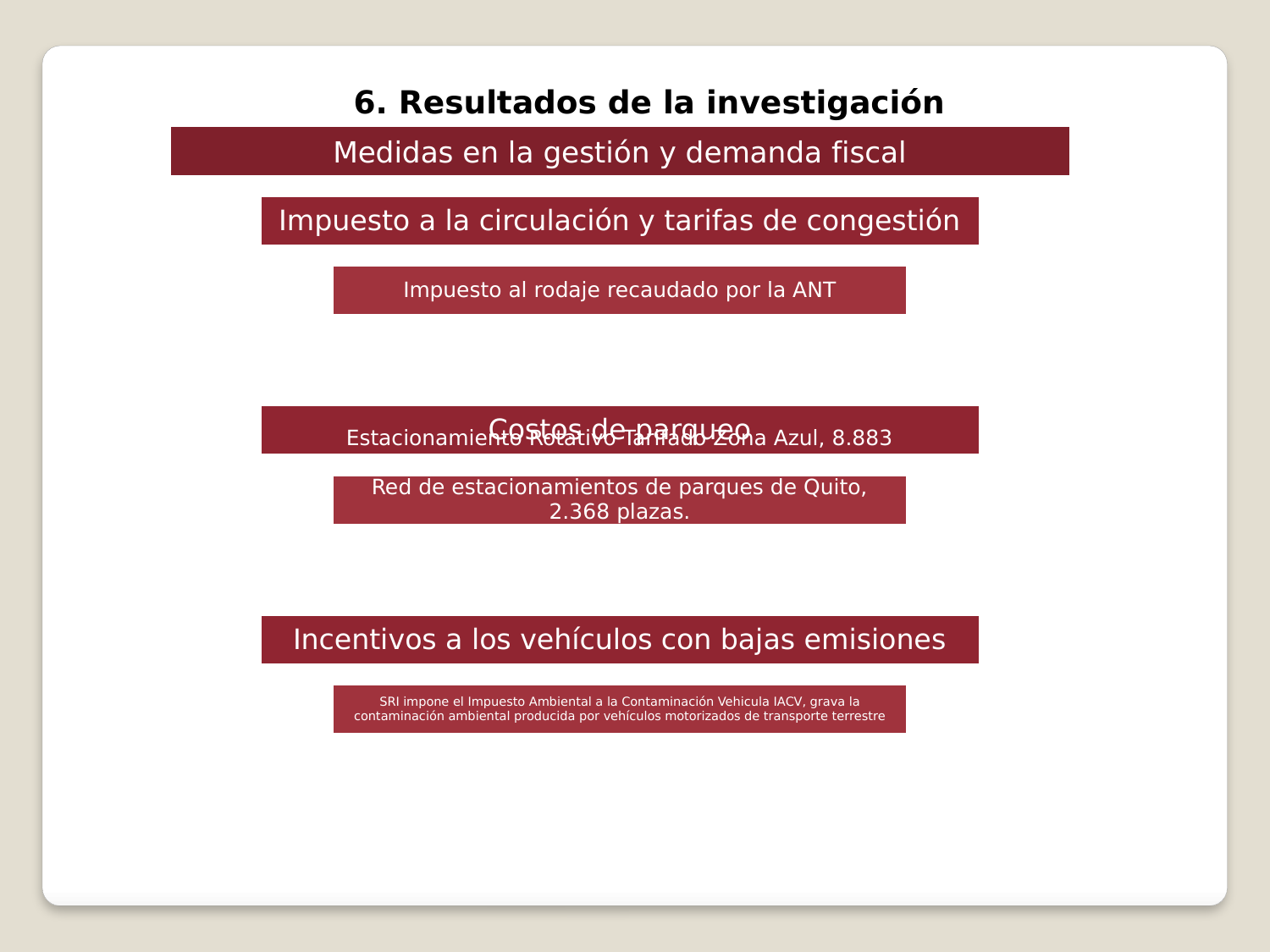

6. Resultados de la investigación
Medidas en la gestión y demanda fiscal
Impuesto a la circulación y tarifas de congestión
Incentivos a los vehículos con bajas emisiones
Impuesto al rodaje recaudado por la ANT
Red de estacionamientos de parques de Quito, 2.368 plazas.
Estacionamiento en edificios del centro histórico: 1.927 plazas.
SRI impone el Impuesto Ambiental a la Contaminación Vehicula IACV, grava la contaminación ambiental producida por vehículos motorizados de transporte terrestre